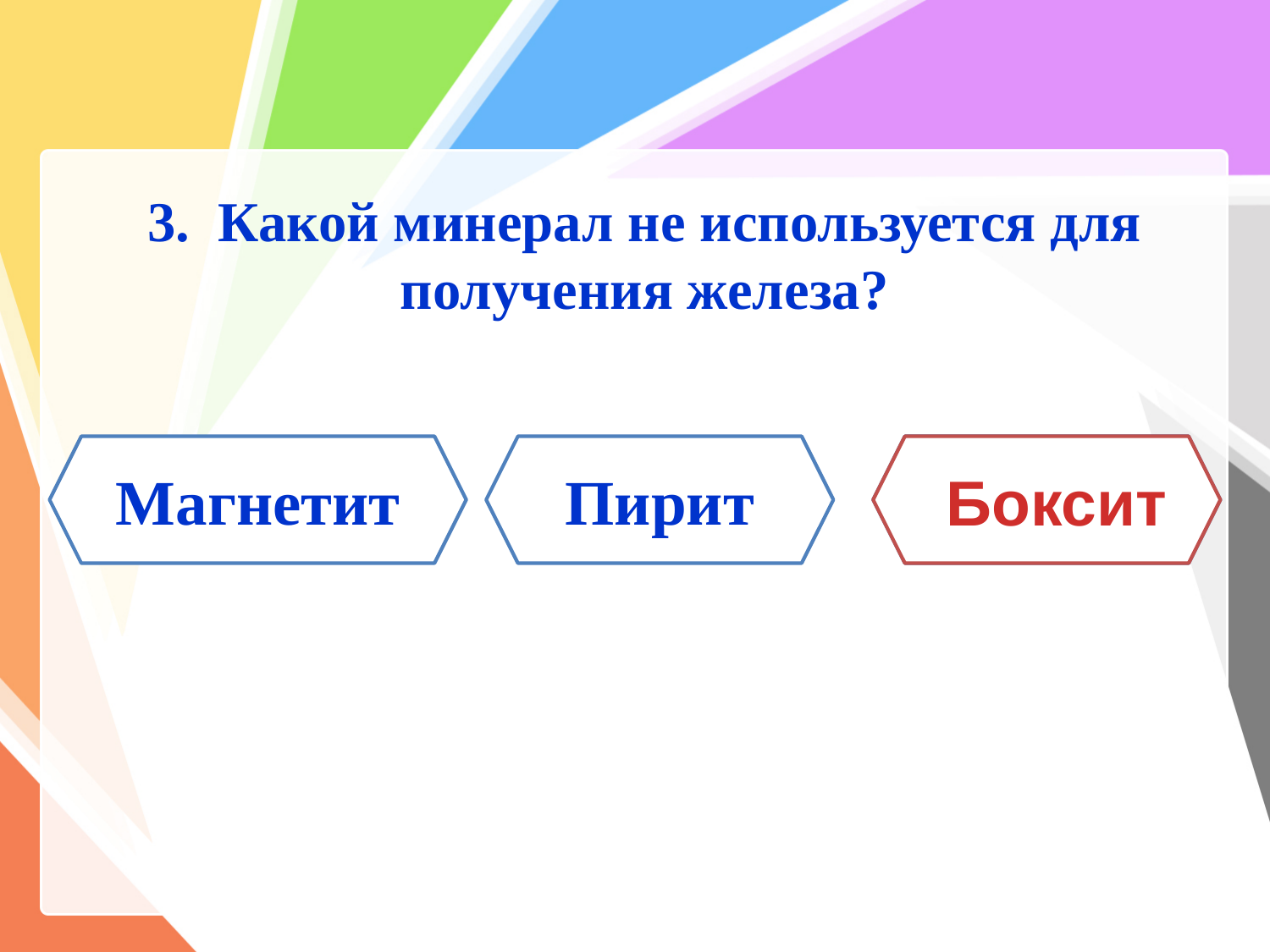

#
3.  Какой минерал не используется для получения железа?

Магнетит
Пирит
Боксит

Боксит